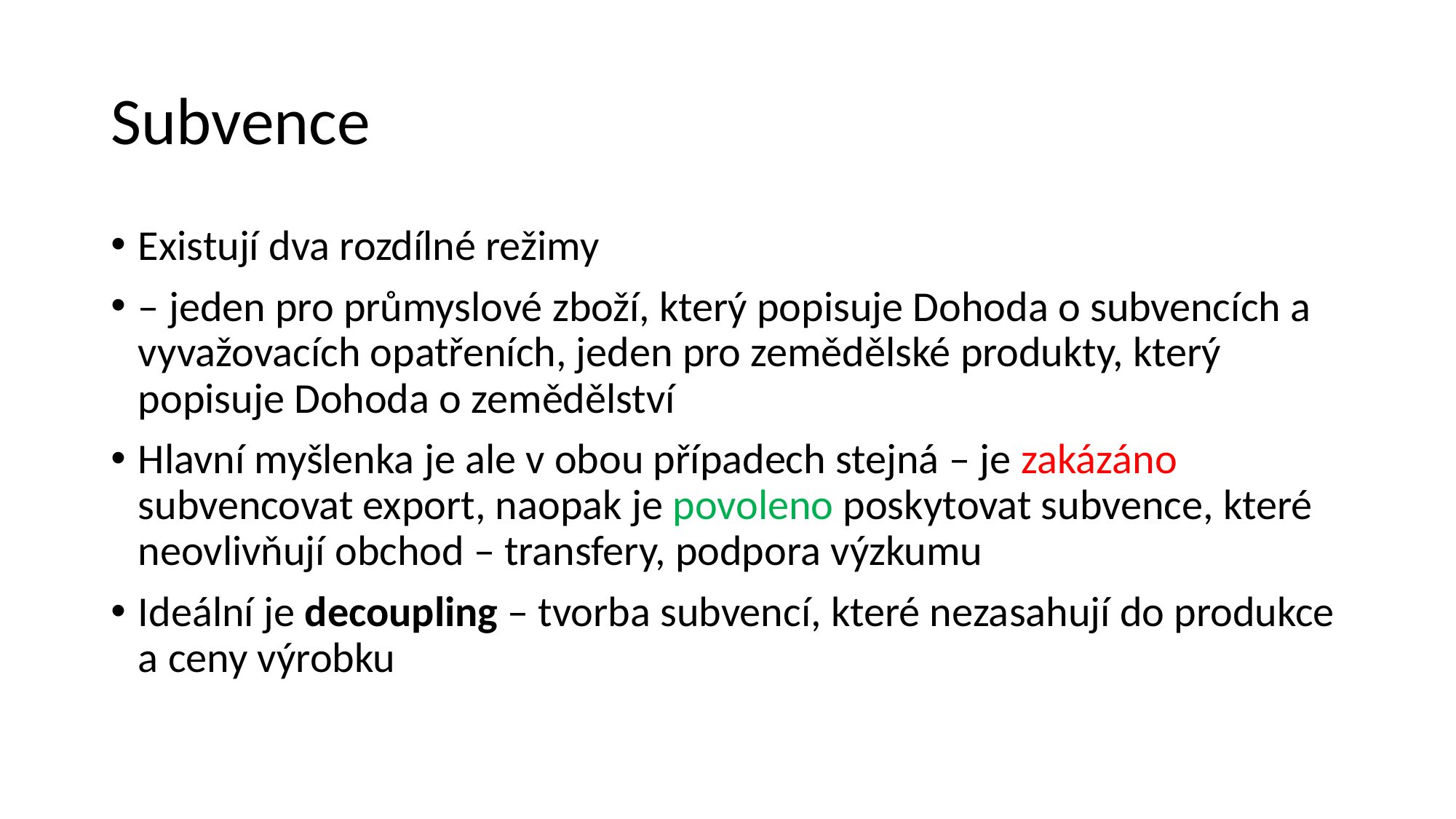

# Subvence
Existují dva rozdílné režimy
– jeden pro průmyslové zboží, který popisuje Dohoda o subvencích a vyvažovacích opatřeních, jeden pro zemědělské produkty, který popisuje Dohoda o zemědělství
Hlavní myšlenka je ale v obou případech stejná – je zakázáno subvencovat export, naopak je povoleno poskytovat subvence, které neovlivňují obchod – transfery, podpora výzkumu
Ideální je decoupling – tvorba subvencí, které nezasahují do produkce a ceny výrobku